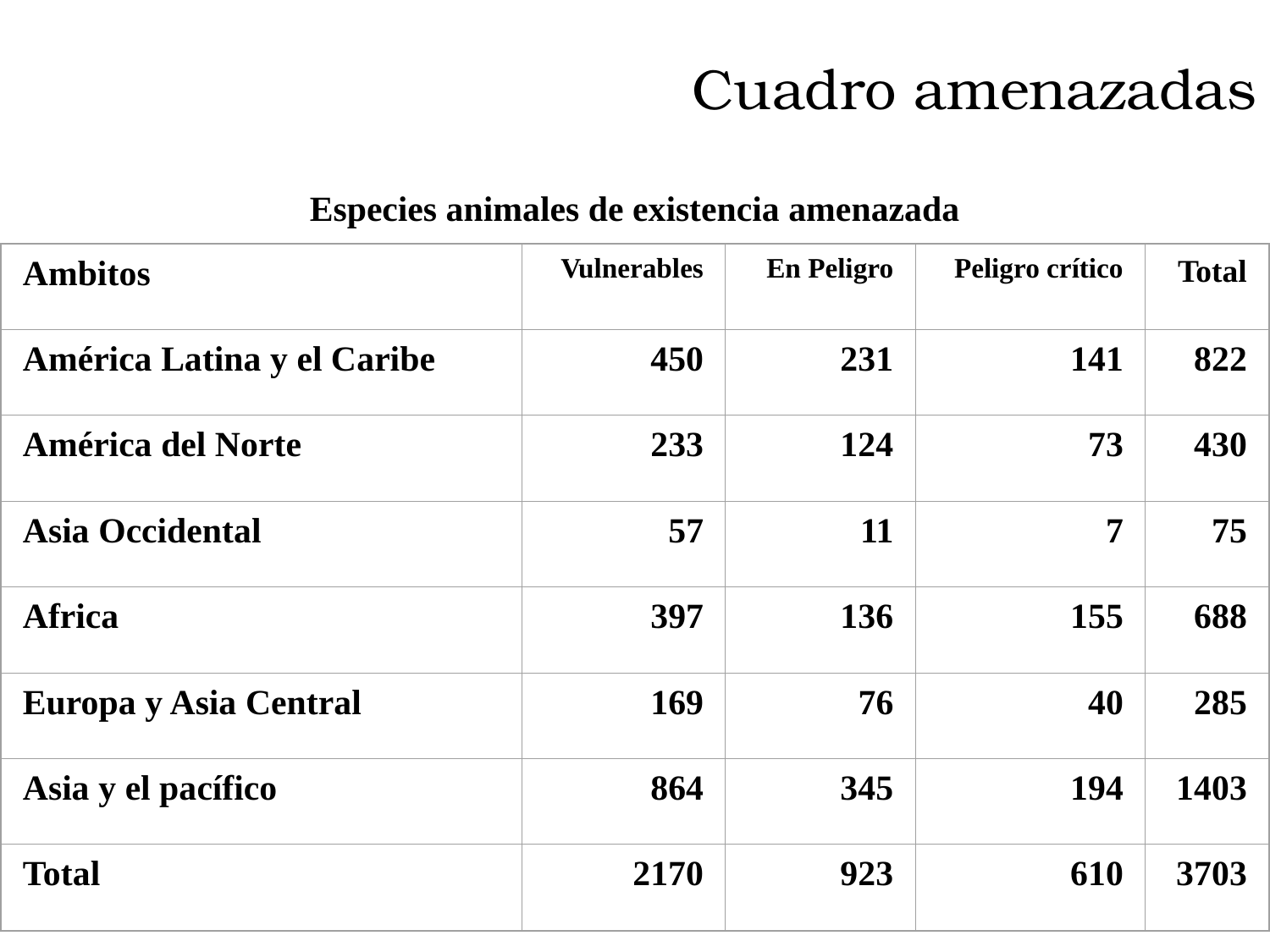

Cuadro amenazadas
Especies animales de existencia amenazada

Ambitos

Vulnerables

En Peligro

Peligro crítico

Total

América Latina y el Caribe

450

231

141

822

América del Norte

233

124

73

430

Asia Occidental

57

11

7

75

Africa

397

136

155

688

Europa y Asia Central

169

76

40

285

Asia y el pacífico

864

345

194

1403

Total

2170

923

610

3703